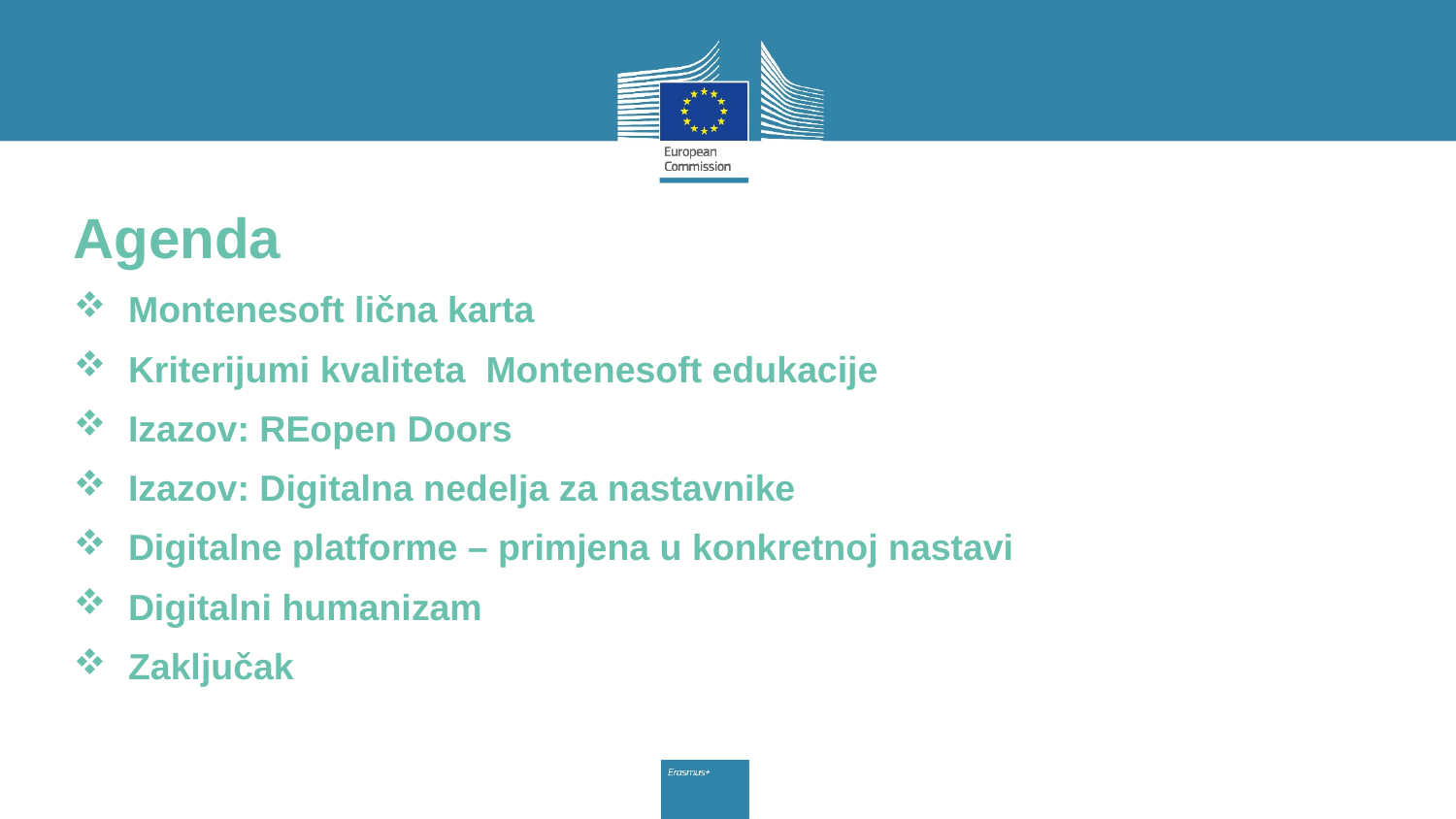

Agenda
Montenesoft lična karta
Kriterijumi kvaliteta  Montenesoft edukacije
Izazov: REopen Doors
Izazov: Digitalna nedelja za nastavnike
Digitalne platforme – primjena u konkretnoj nastavi
Digitalni humanizam
Zaključak